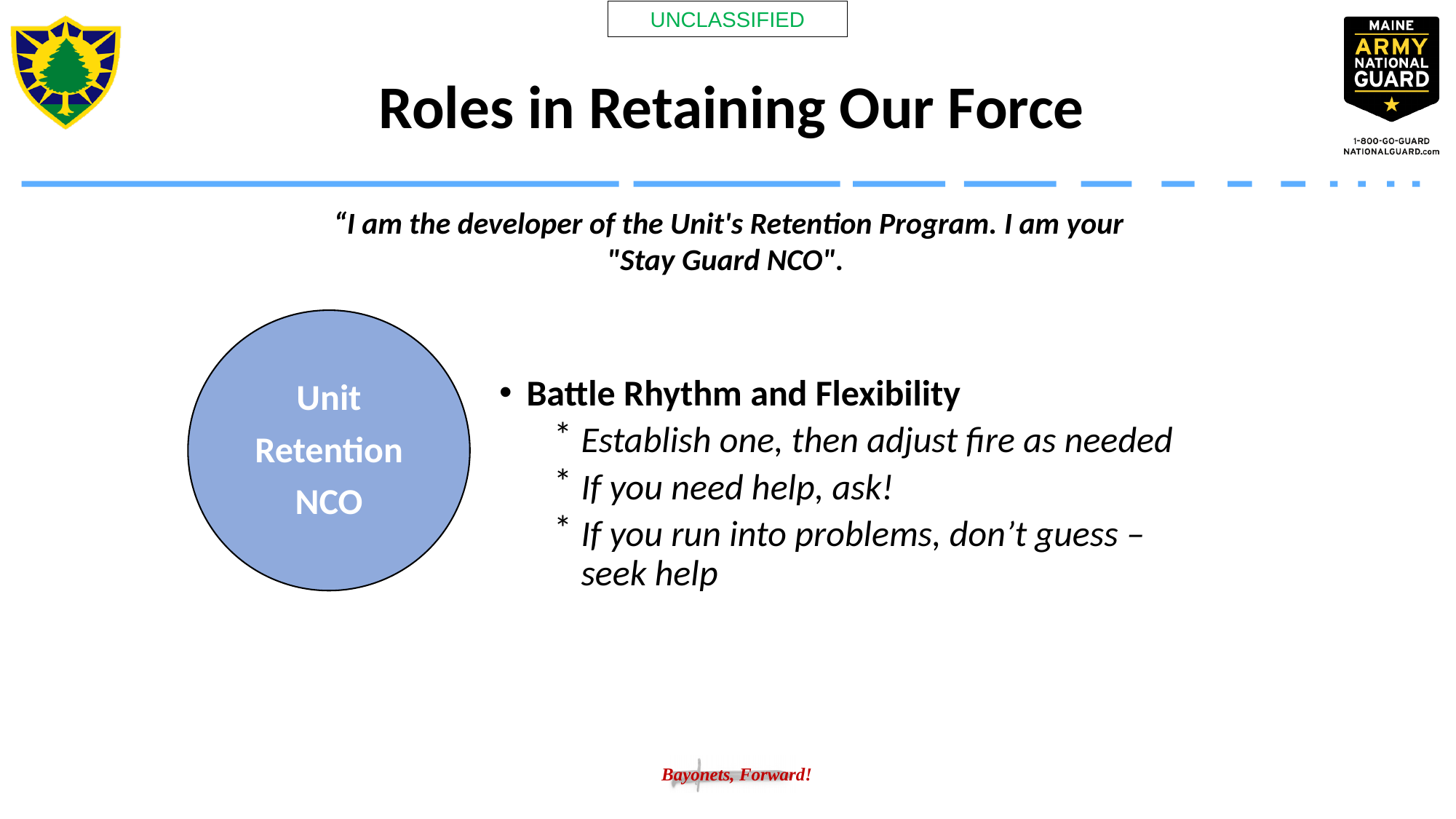

Roles in Retaining Our Force
“I am the developer of the Unit's Retention Program. I am your "Stay Guard NCO".

Battle Rhythm and Flexibility
Establish one, then adjust fire as needed
If you need help, ask!
If you run into problems, don’t guess – seek help

Unit
Retention
NCO